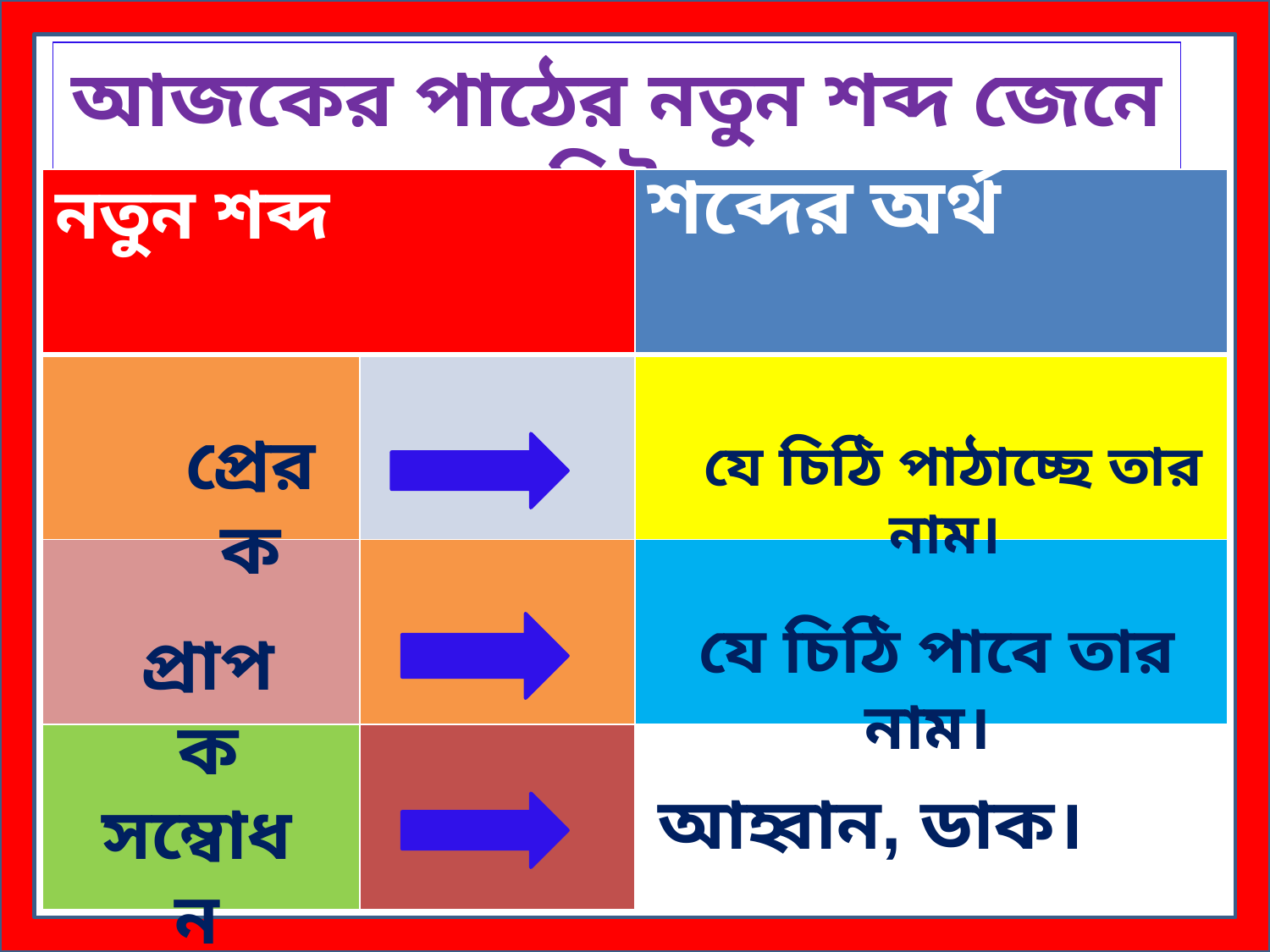

আজকের পাঠের নতুন শব্দ জেনে নিই
| নতুন শব্দ |  | শব্দের অর্থ |
| --- | --- | --- |
|  |  |  |
|  |  |  |
|  |  |  |
প্রেরক
যে চিঠি পাঠাচ্ছে তার নাম।

যে চিঠি পাবে তার নাম।
প্রাপক

আহ্বান, ডাক।
সম্বোধন